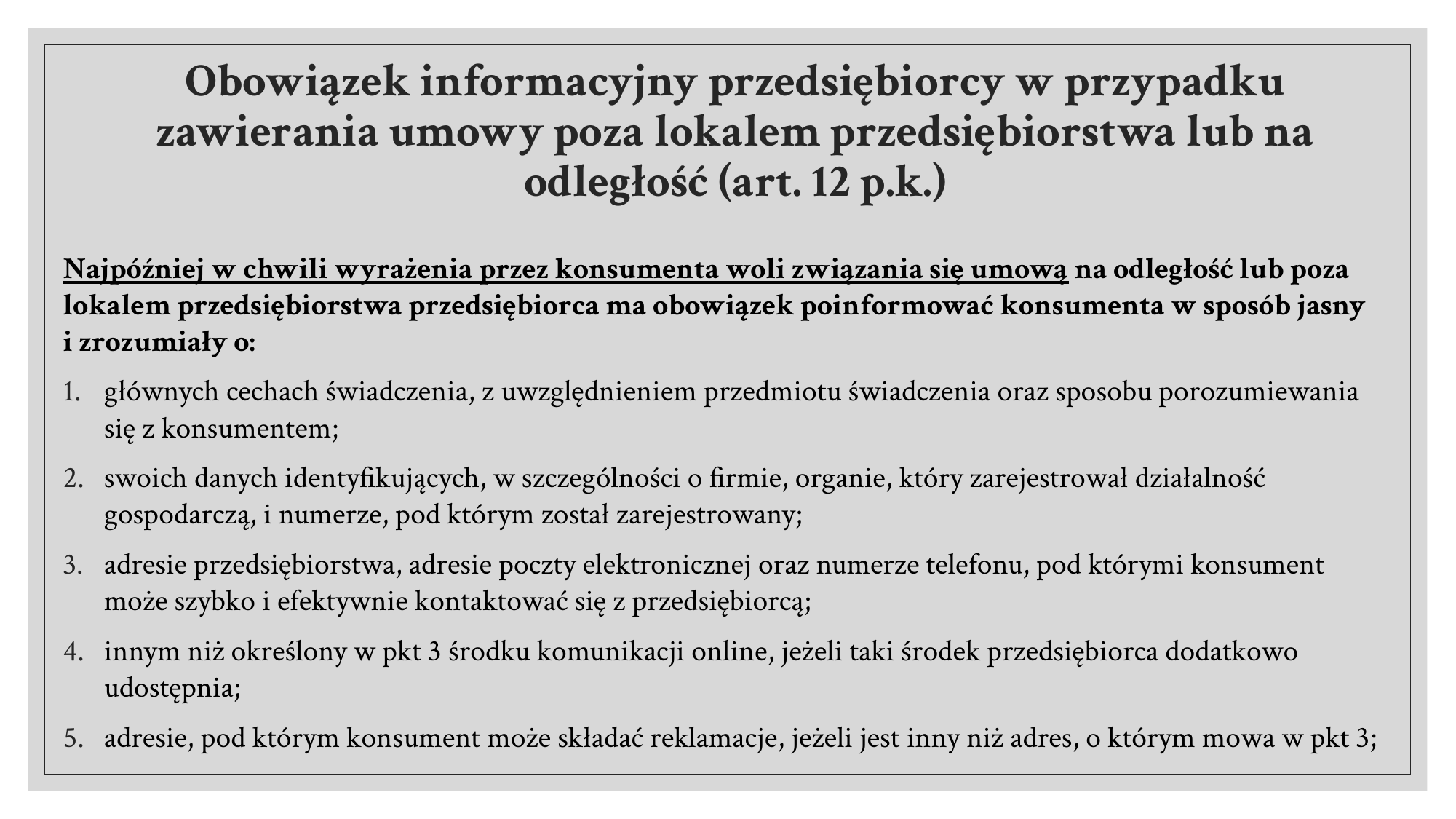

# Obowiązek informacyjny przedsiębiorcy w przypadku zawierania umowy poza lokalem przedsiębiorstwa lub na odległość (art. 12 p.k.)
Najpóźniej w chwili wyrażenia przez konsumenta woli związania się umową na odległość lub poza lokalem przedsiębiorstwa przedsiębiorca ma obowiązek poinformować konsumenta w sposób jasny
i zrozumiały o:
głównych cechach świadczenia, z uwzględnieniem przedmiotu świadczenia oraz sposobu porozumiewania się z konsumentem;
swoich danych identyfikujących, w szczególności o firmie, organie, który zarejestrował działalność gospodarczą, i numerze, pod którym został zarejestrowany;
adresie przedsiębiorstwa, adresie poczty elektronicznej oraz numerze telefonu, pod którymi konsument może szybko i efektywnie kontaktować się z przedsiębiorcą;
innym niż określony w pkt 3 środku komunikacji online, jeżeli taki środek przedsiębiorca dodatkowo udostępnia;
adresie, pod którym konsument może składać reklamacje, jeżeli jest inny niż adres, o którym mowa w pkt 3;